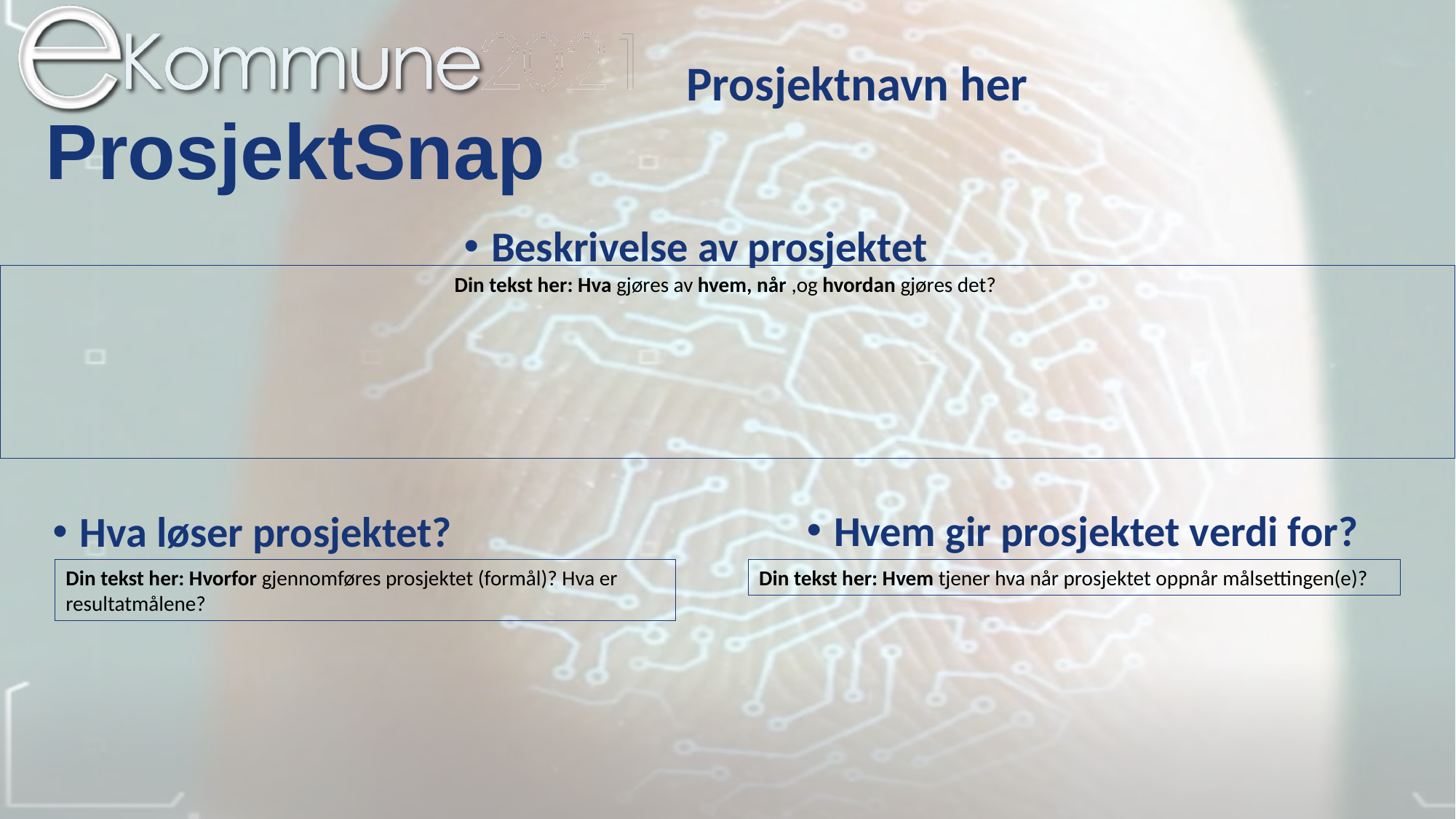

Prosjektnavn her
Din tekst her: Hva gjøres av hvem, når ,og hvordan gjøres det?

Din tekst her: Hvorfor gjennomføres prosjektet (formål)? Hva er resultatmålene?
Din tekst her: Hvem tjener hva når prosjektet oppnår målsettingen(e)?